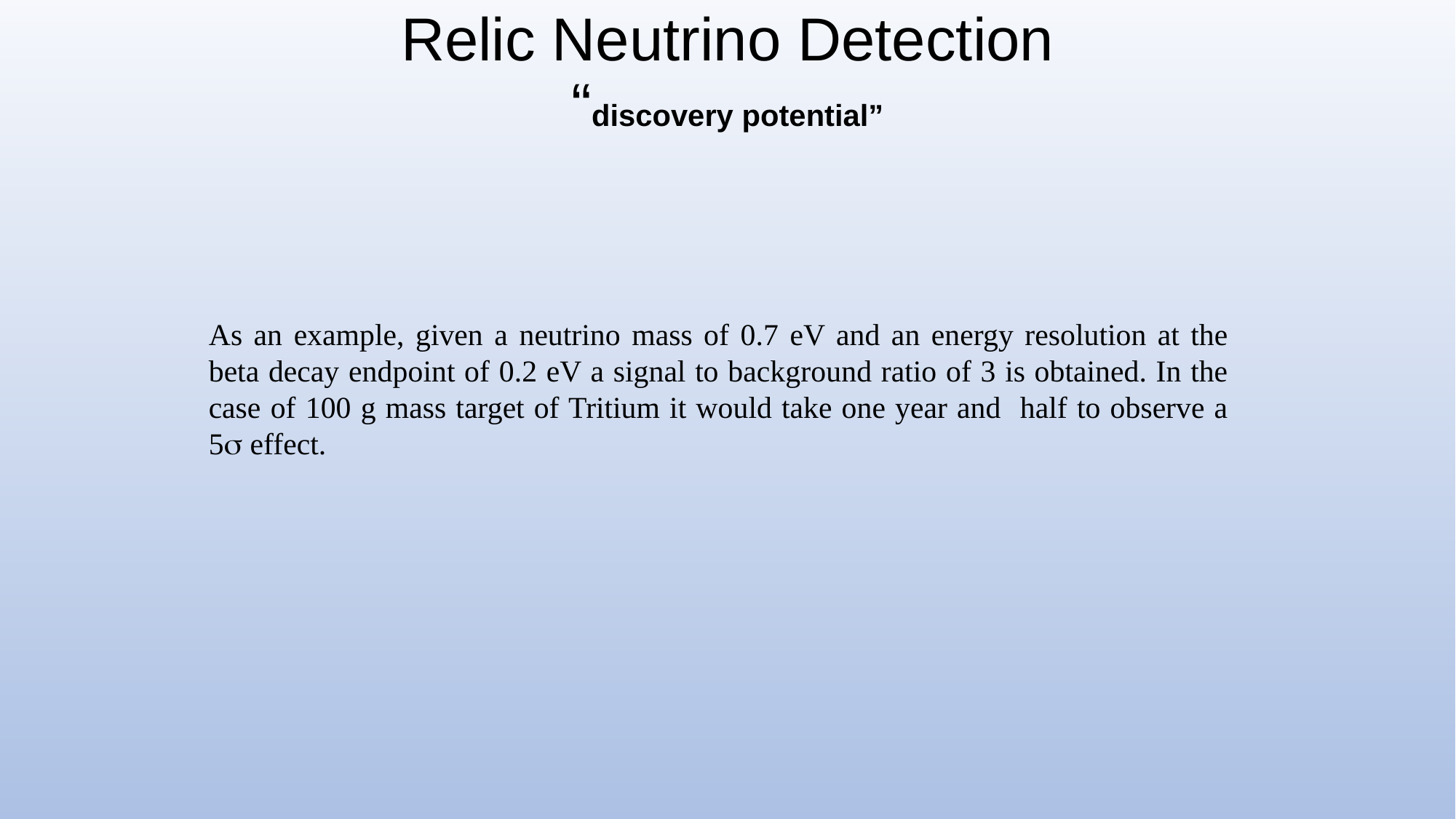

# Relic Neutrino Detection “discovery potential”
As an example, given a neutrino mass of 0.7 eV and an energy resolution at the beta decay endpoint of 0.2 eV a signal to background ratio of 3 is obtained. In the case of 100 g mass target of Tritium it would take one year and  half to observe a 5σ effect.